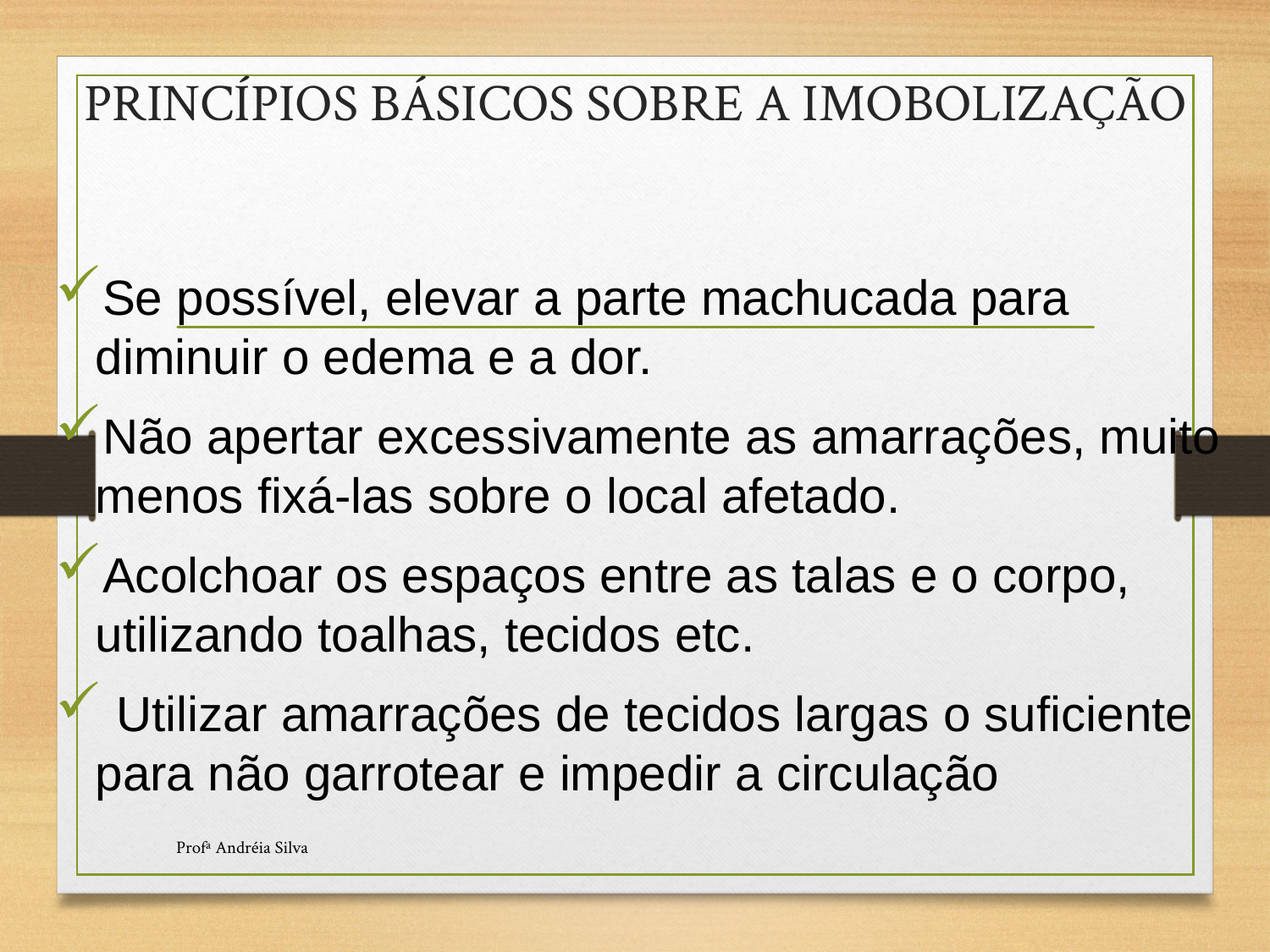

# PRINCÍPIOS BÁSICOS SOBRE A IMOBOLIZAÇÃO
Se possível, elevar a parte machucada para diminuir o edema e a dor.
Não apertar excessivamente as amarrações, muito menos fixá-las sobre o local afetado.
Acolchoar os espaços entre as talas e o corpo, utilizando toalhas, tecidos etc.
 Utilizar amarrações de tecidos largas o suficiente para não garrotear e impedir a circulação

Profª Andréia Silva